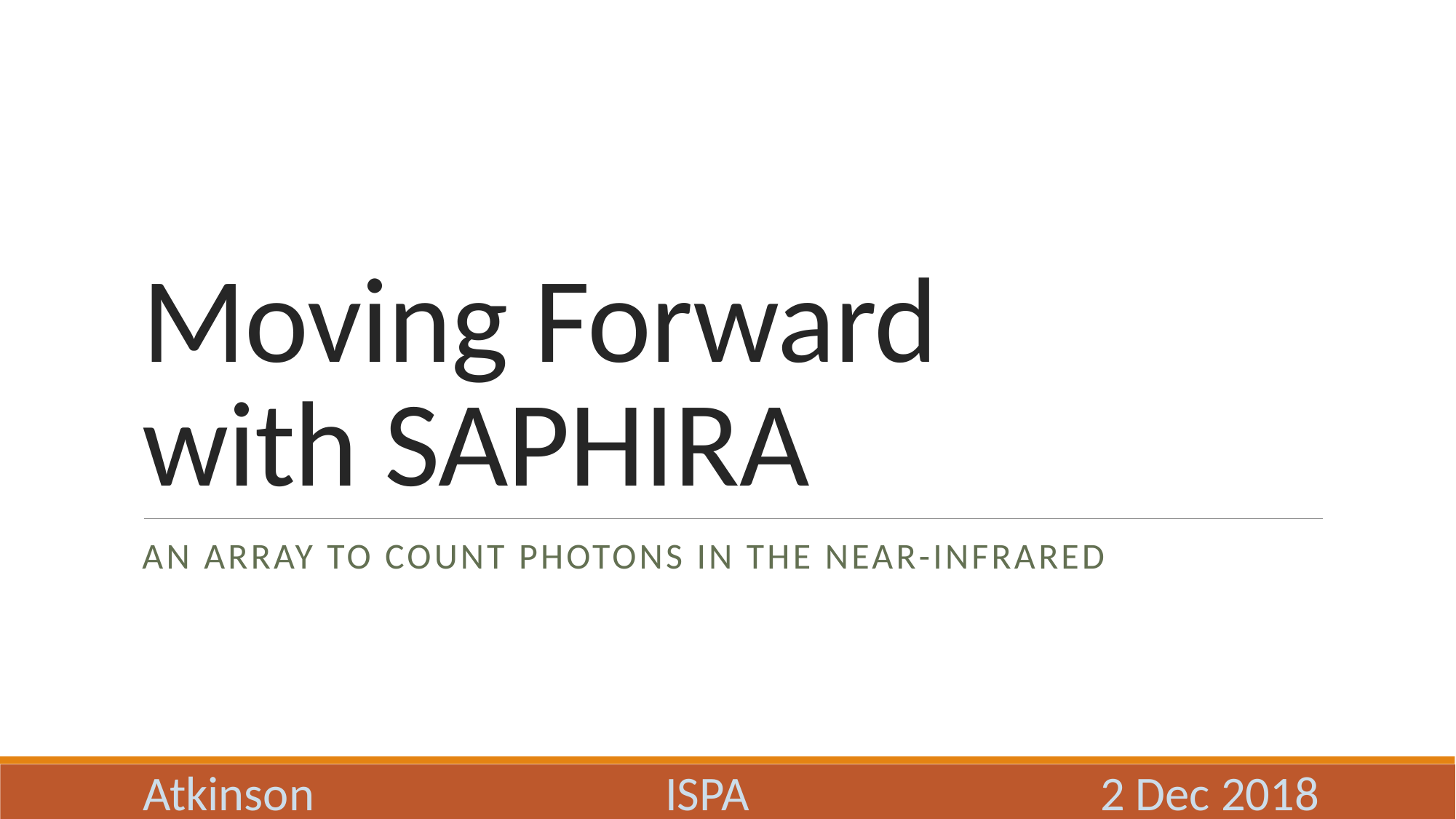

# Moving Forward with SAPHIRA
An array to Count photons in the near-infrared
2 Dec 2018
Atkinson
ISPA